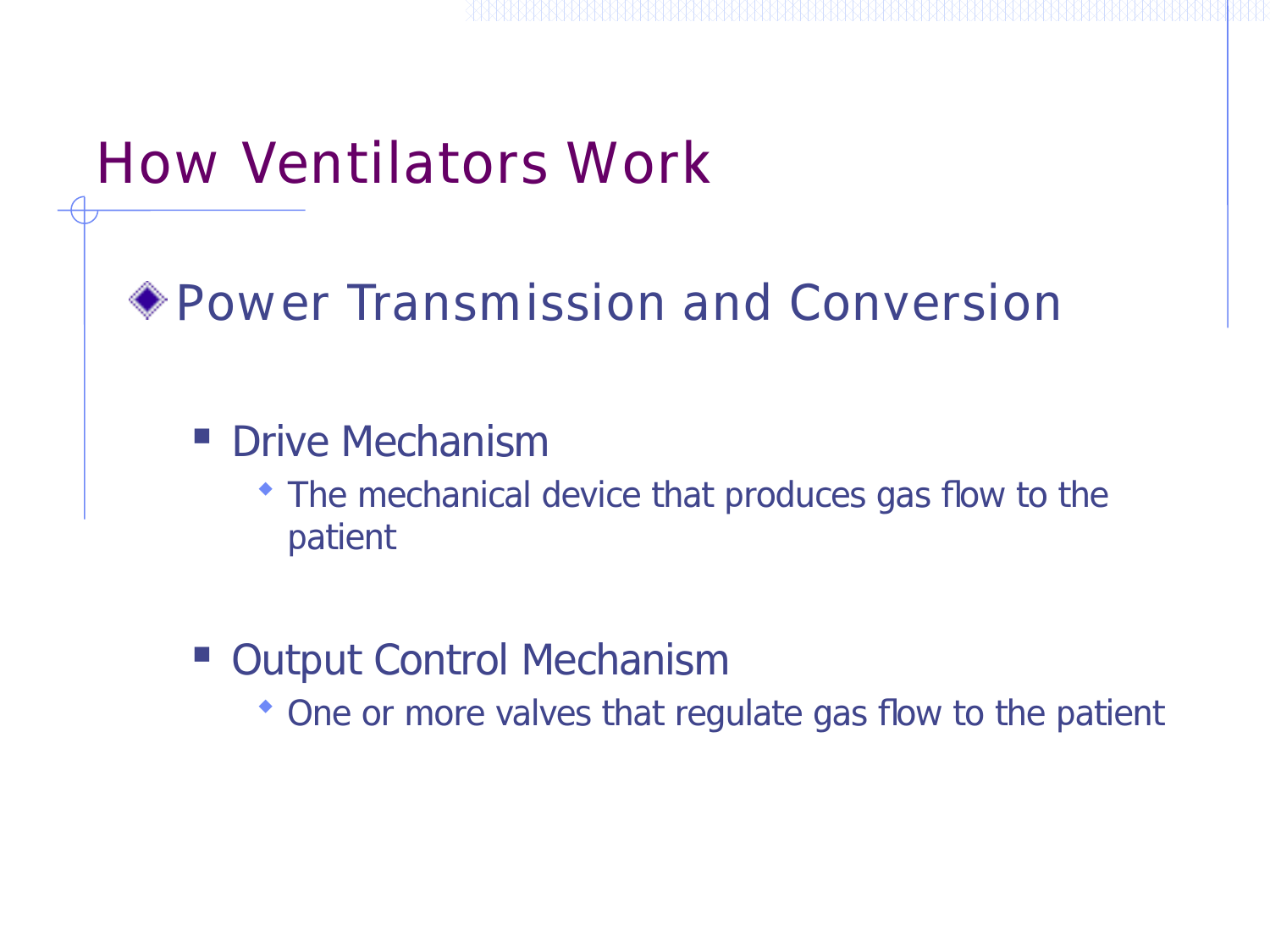

# How Ventilators Work
Power Transmission and Conversion

Drive Mechanism
The mechanical device that produces gas flow to the patient

Output Control Mechanism
One or more valves that regulate gas flow to the patient